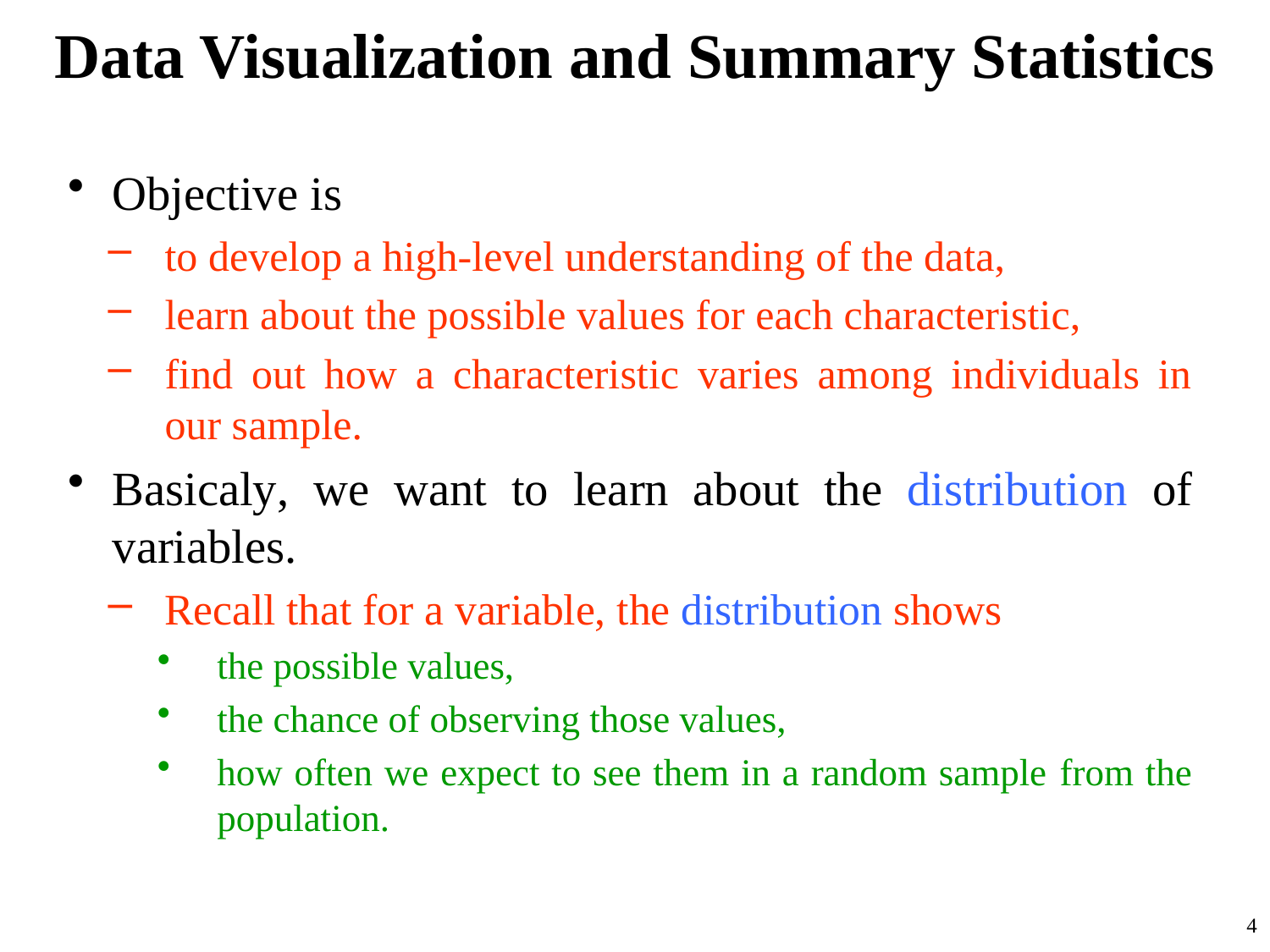

# Data Visualization and Summary Statistics
Objective is
to develop a high-level understanding of the data,
learn about the possible values for each characteristic,
find out how a characteristic varies among individuals in our sample.
Basicaly, we want to learn about the distribution of variables.
Recall that for a variable, the distribution shows
the possible values,
the chance of observing those values,
how often we expect to see them in a random sample from the population.
4